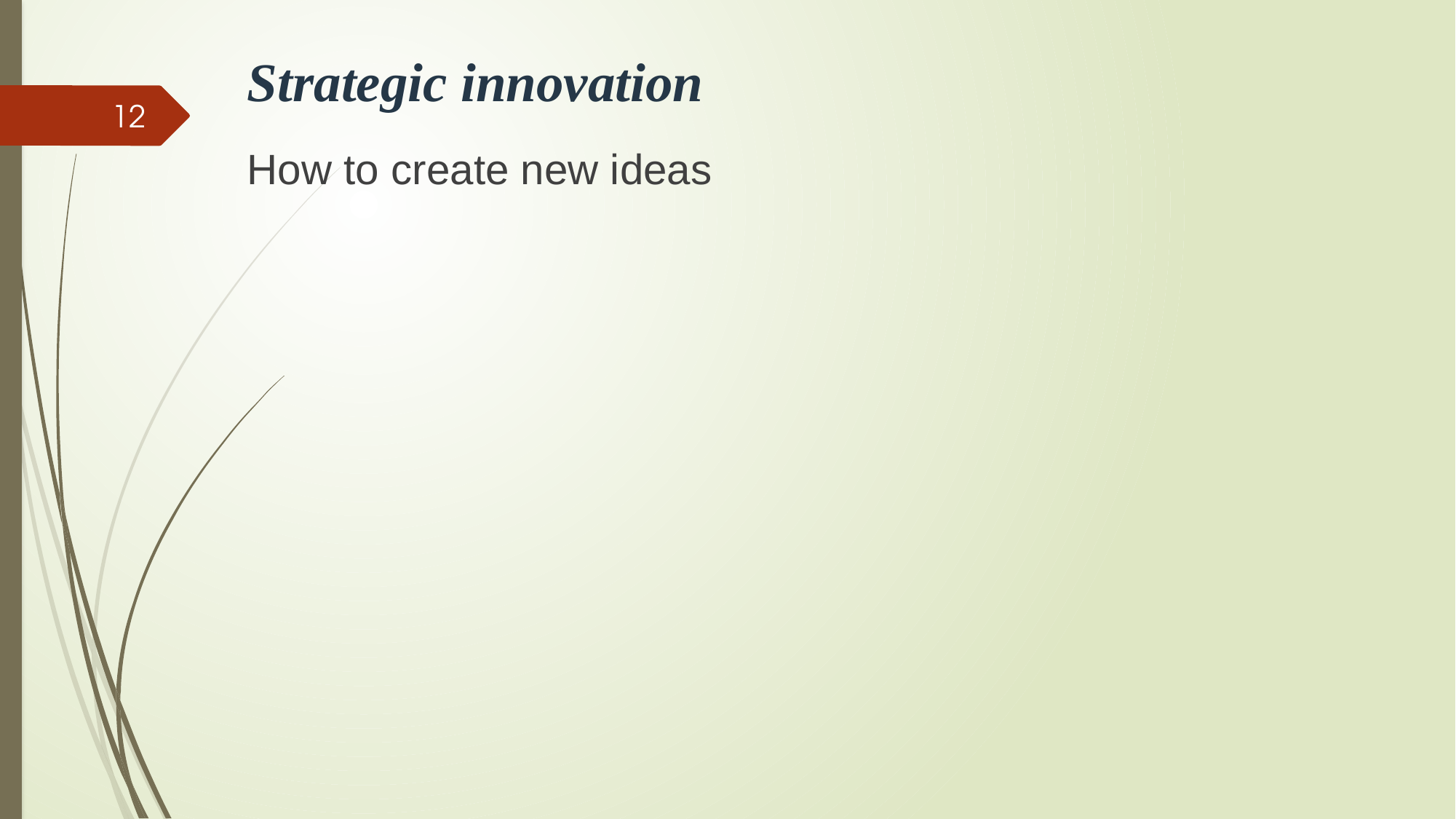

# Strategic innovation
12
How to create new ideas